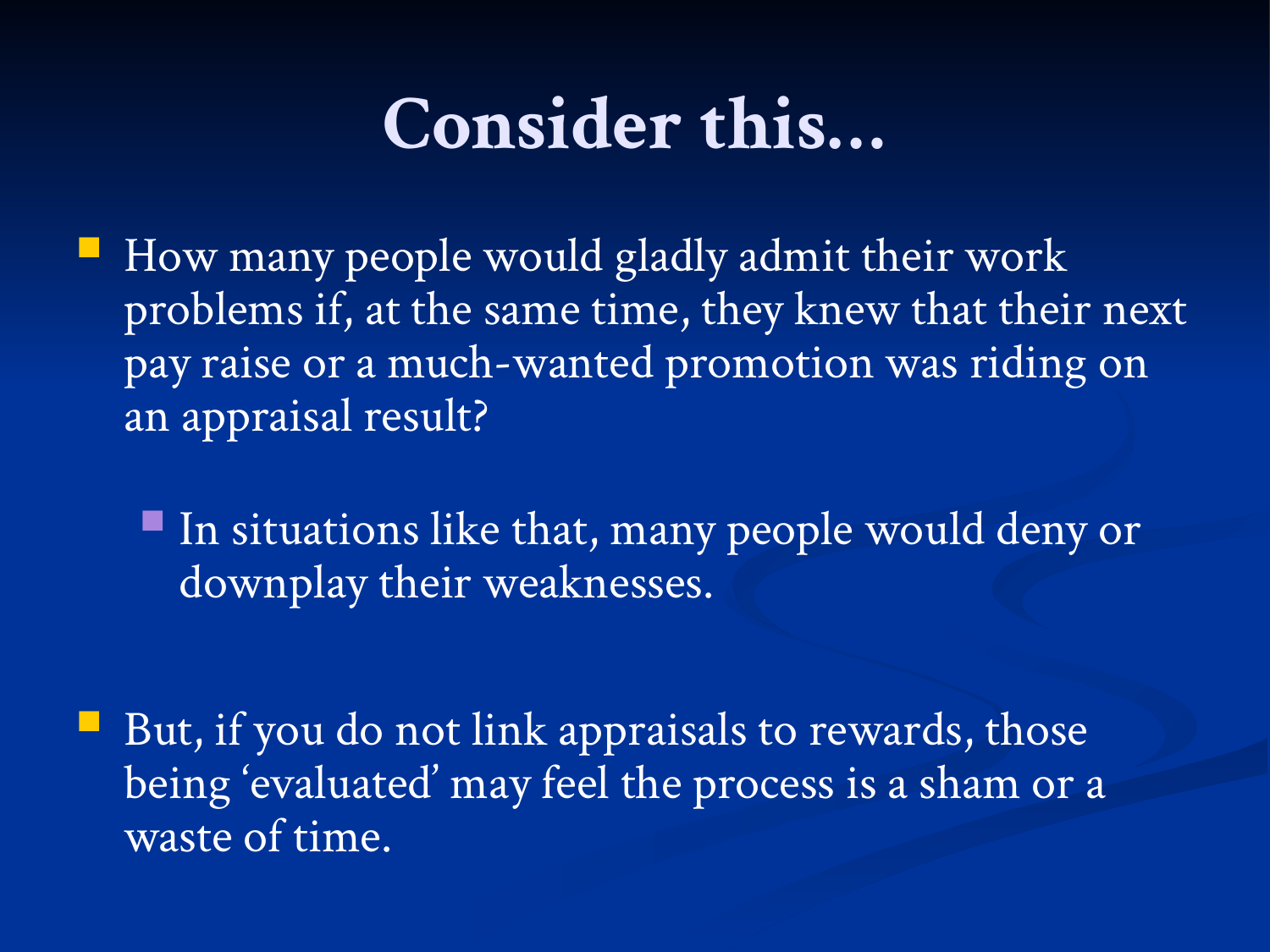

# Consider this…
How many people would gladly admit their work problems if, at the same time, they knew that their next pay raise or a much-wanted promotion was riding on an appraisal result?

In situations like that, many people would deny or downplay their weaknesses.

But, if you do not link appraisals to rewards, those being ‘evaluated’ may feel the process is a sham or a waste of time.